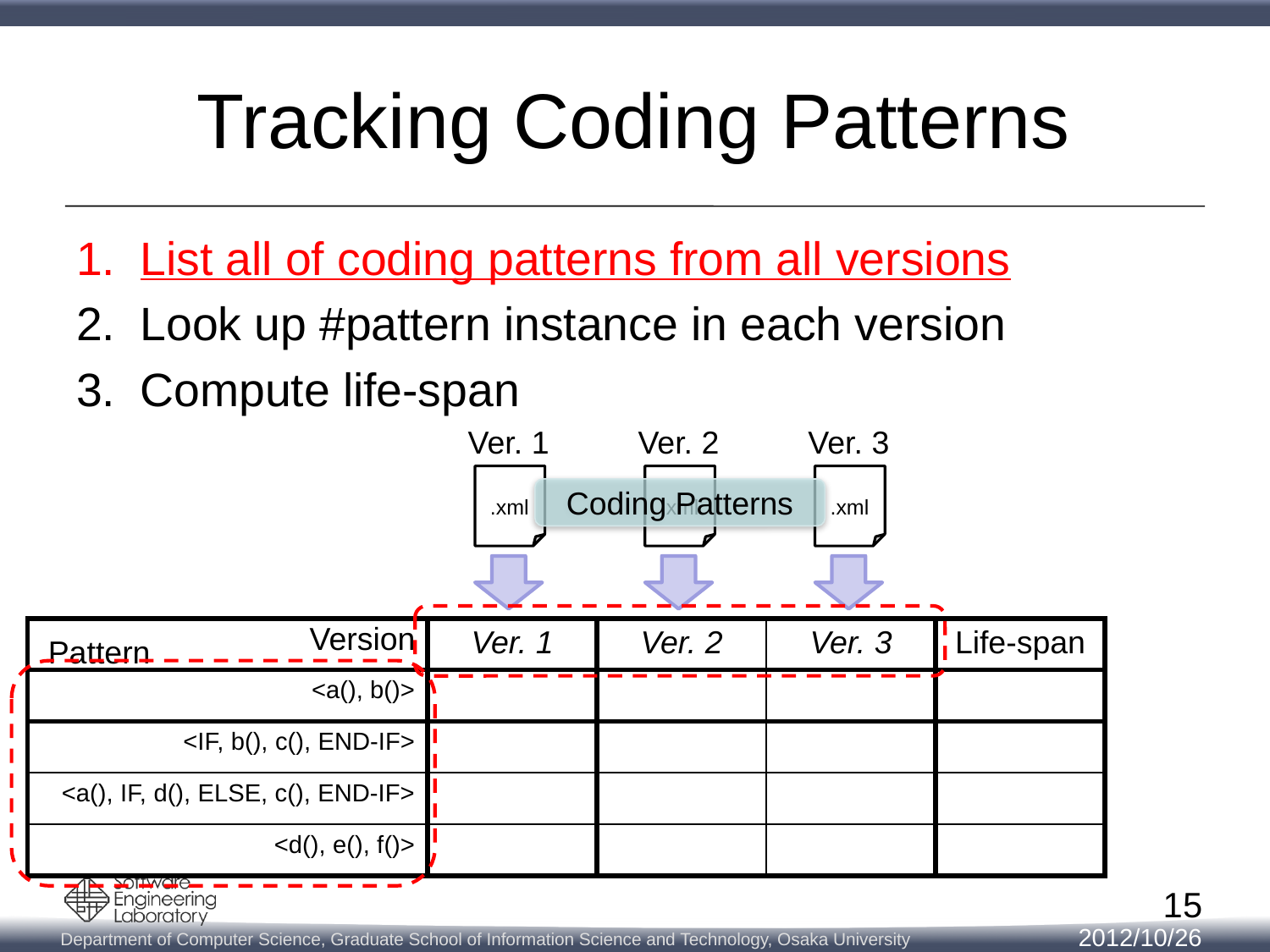

# Tracking Coding Patterns
List all of coding patterns from all versions
Look up #pattern instance in each version
Compute life-span
Ver. 1
Ver. 2
Ver. 3

.xml

.xml

.xml
Coding Patterns

Version
|  | Ver. 1 | Ver. 2 | Ver. 3 | Life-span |
| --- | --- | --- | --- | --- |
| <a(), b()> |  |  |  |  |
| <IF, b(), c(), END-IF> |  |  |  |  |
| <a(), IF, d(), ELSE, c(), END-IF> |  |  |  |  |
| <d(), e(), f()> |  |  |  |  |
Pattern

15
2012/10/26